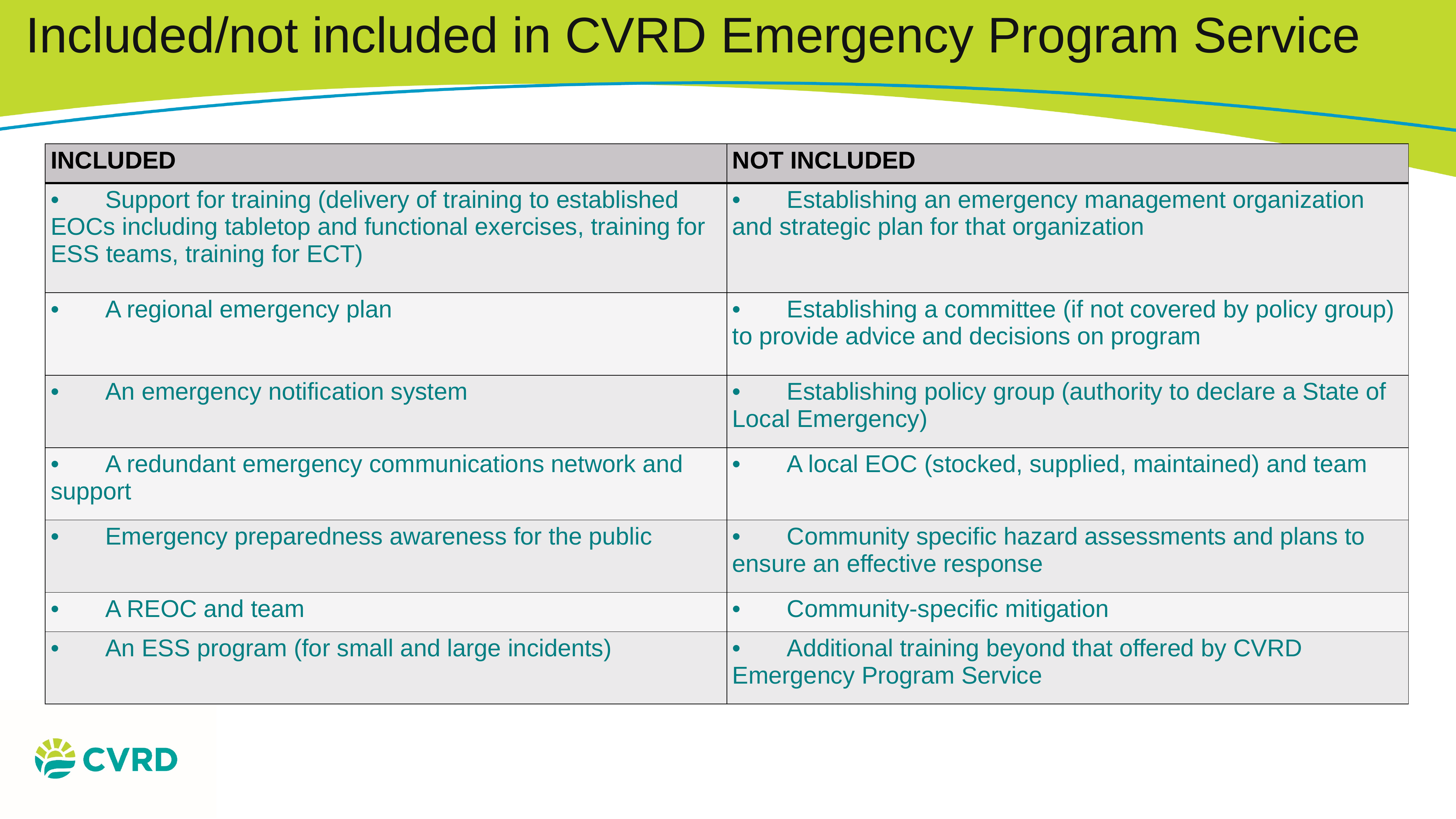

Included/not included in CVRD Emergency Program Service
| INCLUDED | NOT INCLUDED |
| --- | --- |
| • Support for training (delivery of training to established EOCs including tabletop and functional exercises, training for ESS teams, training for ECT) | • Establishing an emergency management organization and strategic plan for that organization |
| • A regional emergency plan | • Establishing a committee (if not covered by policy group) to provide advice and decisions on program |
| • An emergency notification system | • Establishing policy group (authority to declare a State of Local Emergency) |
| • A redundant emergency communications network and support | • A local EOC (stocked, supplied, maintained) and team |
| • Emergency preparedness awareness for the public | • Community specific hazard assessments and plans to ensure an effective response |
| • A REOC and team | • Community-specific mitigation |
| • An ESS program (for small and large incidents) | • Additional training beyond that offered by CVRD Emergency Program Service |